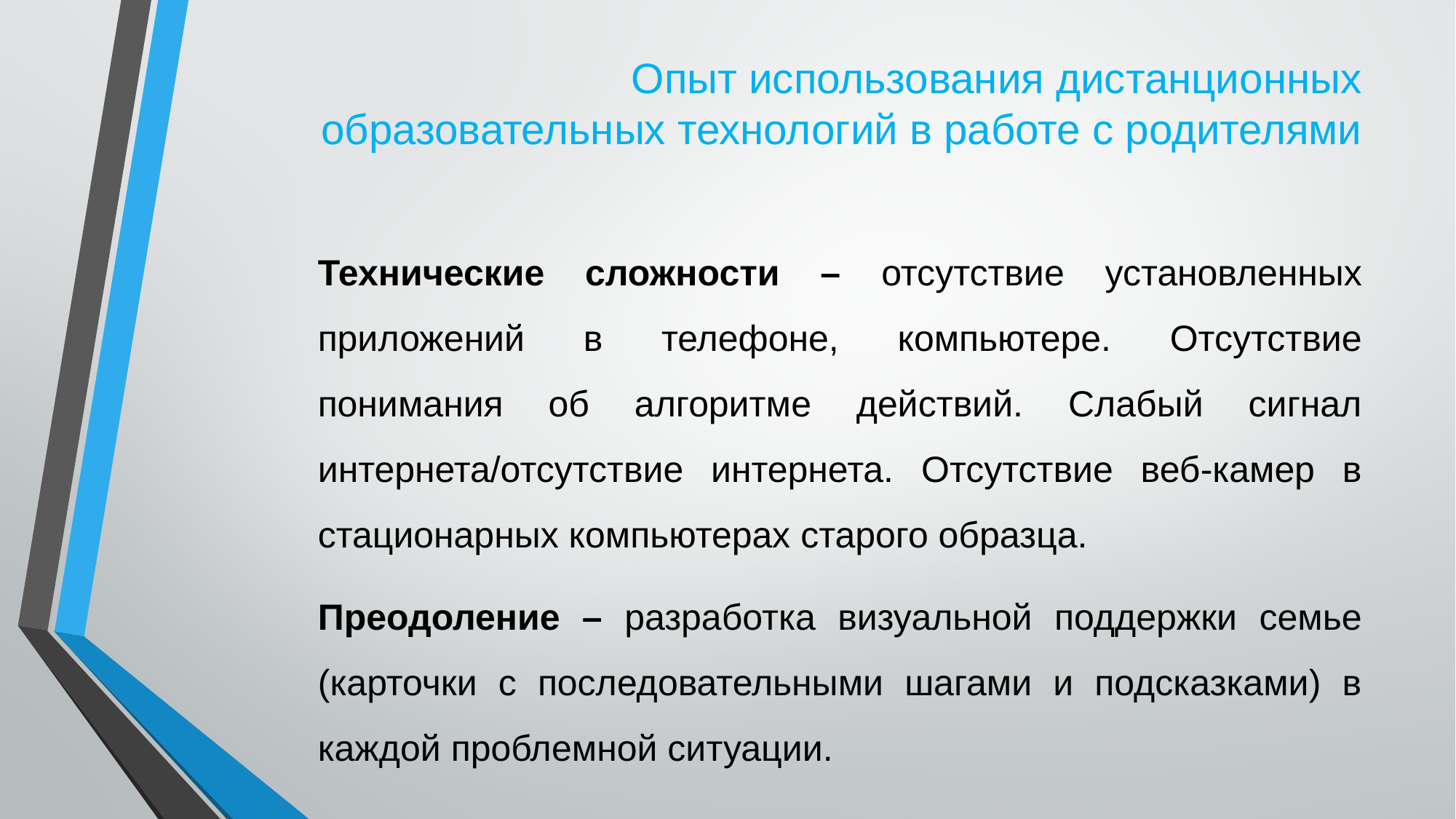

# Опыт использования дистанционных образовательных технологий в работе с родителями
Технические сложности – отсутствие установленных приложений в телефоне, компьютере. Отсутствие понимания об алгоритме действий. Слабый сигнал интернета/отсутствие интернета. Отсутствие веб-камер в стационарных компьютерах старого образца.
Преодоление – разработка визуальной поддержки семье (карточки с последовательными шагами и подсказками) в каждой проблемной ситуации.